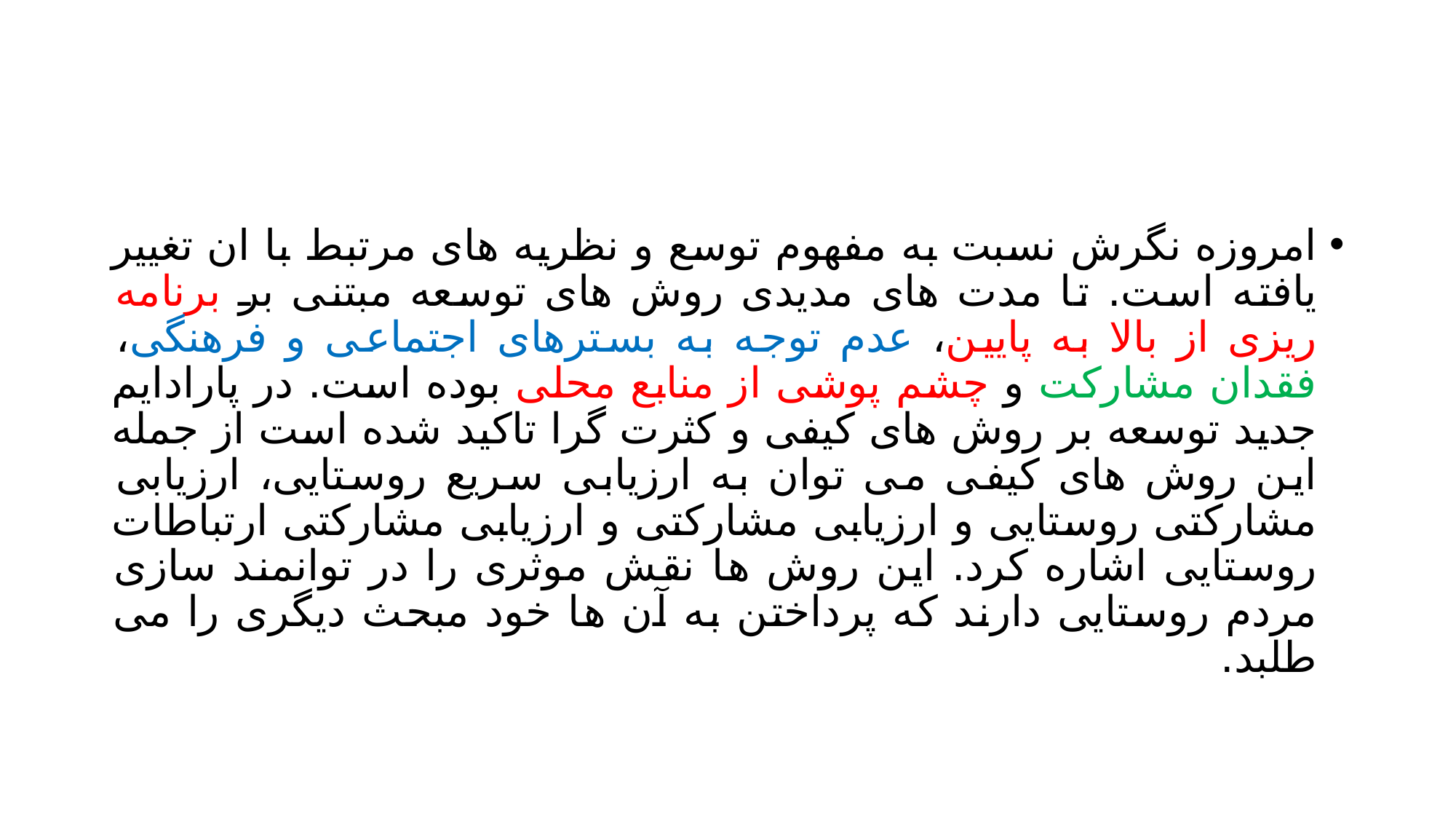

#
امروزه نگرش نسبت به مفهوم توسع و نظریه های مرتبط با ان تغییر یافته است. تا مدت های مدیدی روش های توسعه مبتنی بر برنامه ریزی از بالا به پایین، عدم توجه به بسترهای اجتماعی و فرهنگی، فقدان مشارکت و چشم پوشی از منابع محلی بوده است. در پارادایم جدید توسعه بر روش های کیفی و کثرت گرا تاکید شده است از جمله این روش های کیفی می توان به ارزیابی سریع روستایی، ارزیابی مشارکتی روستایی و ارزیابی مشارکتی و ارزیابی مشارکتی ارتباطات روستایی اشاره کرد. این روش ها نقش موثری را در توانمند سازی مردم روستایی دارند که پرداختن به آن ها خود مبحث دیگری را می طلبد.